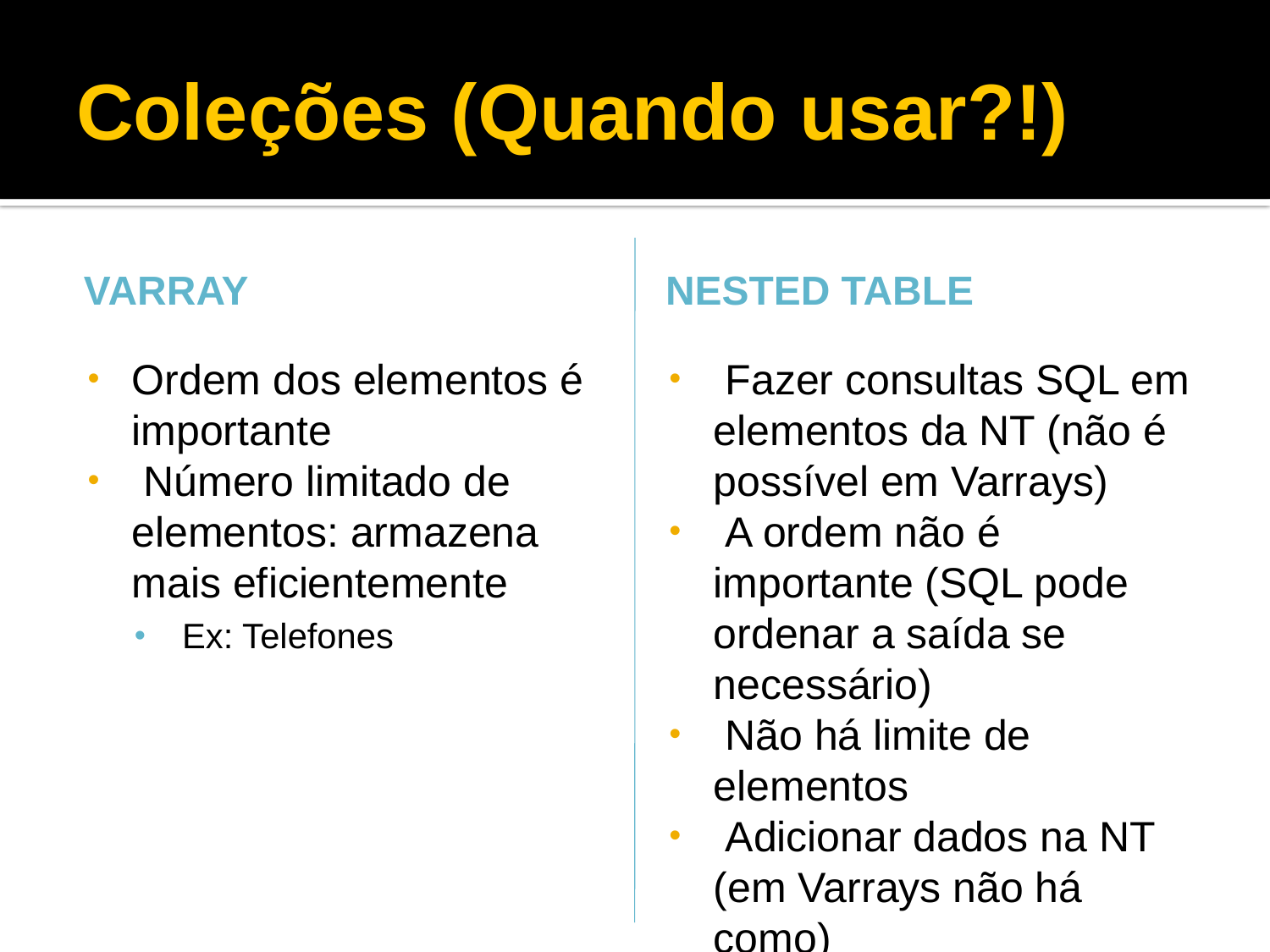

# Coleções (Quando usar?!)
Varray
Nested table
Ordem dos elementos é importante
 Número limitado de elementos: armazena mais eficientemente
 Ex: Telefones

 Fazer consultas SQL em elementos da NT (não é possível em Varrays)
 A ordem não é importante (SQL pode ordenar a saída se necessário)
 Não há limite de elementos
 Adicionar dados na NT (em Varrays não há como)